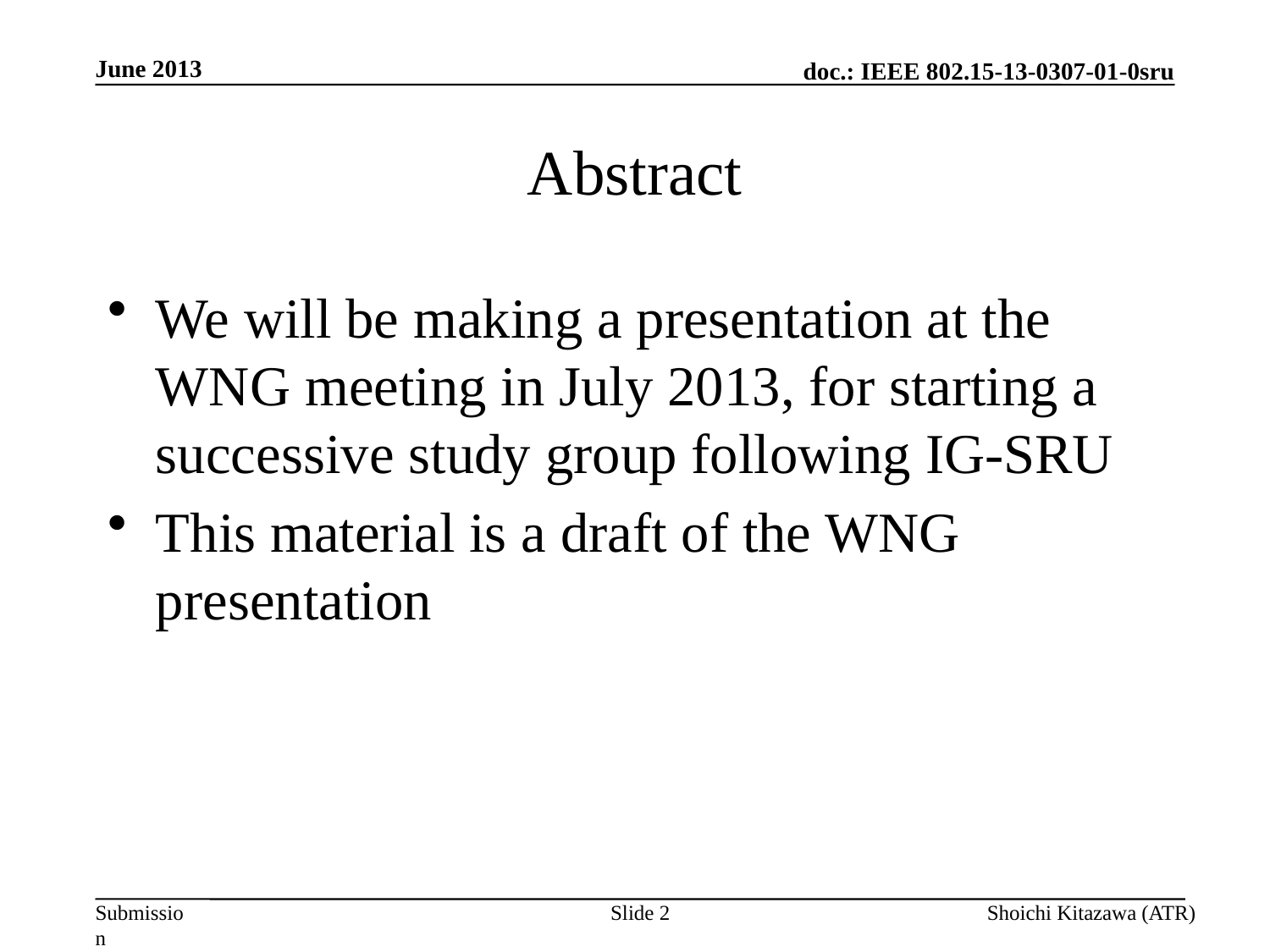

June 2013
# Abstract
We will be making a presentation at the WNG meeting in July 2013, for starting a successive study group following IG-SRU
This material is a draft of the WNG presentation
Slide 2
Shoichi Kitazawa (ATR)